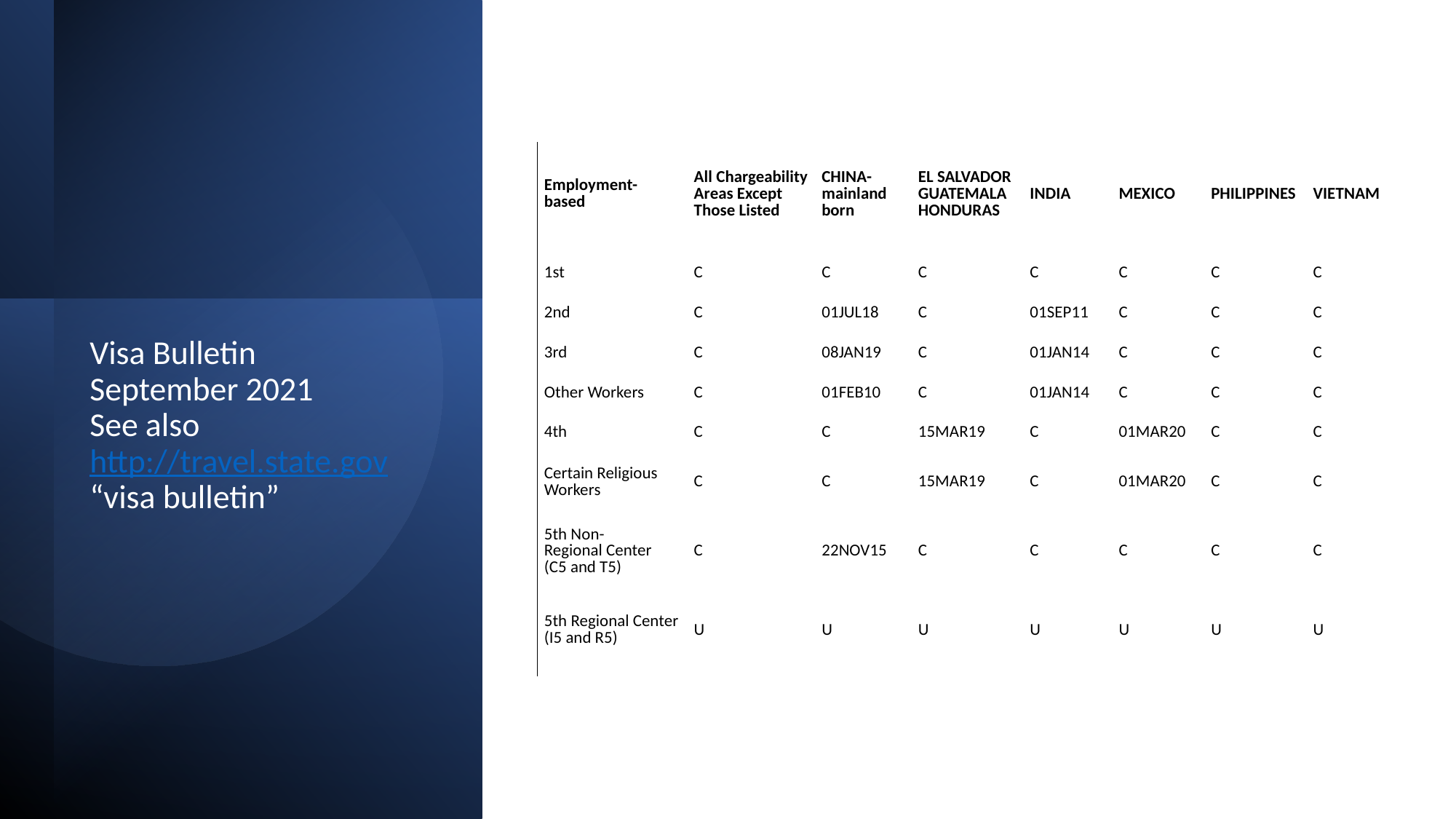

| Employment- based | All Chargeability  Areas Except Those Listed | CHINA- mainland  born | EL SALVADOR GUATEMALA HONDURAS | INDIA | MEXICO | PHILIPPINES | VIETNAM |
| --- | --- | --- | --- | --- | --- | --- | --- |
| 1st | C | C | C | C | C | C | C |
| 2nd | C | 01JUL18 | C | 01SEP11 | C | C | C |
| 3rd | C | 08JAN19 | C | 01JAN14 | C | C | C |
| Other Workers | C | 01FEB10 | C | 01JAN14 | C | C | C |
| 4th | C | C | 15MAR19 | C | 01MAR20 | C | C |
| Certain Religious Workers | C | C | 15MAR19 | C | 01MAR20 | C | C |
| 5th Non-Regional Center (C5 and T5) | C | 22NOV15 | C | C | C | C | C |
| 5th Regional Center (I5 and R5) | U | U | U | U | U | U | U |

# Visa Bulletin September 2021 See also http://travel.state.gov “visa bulletin”